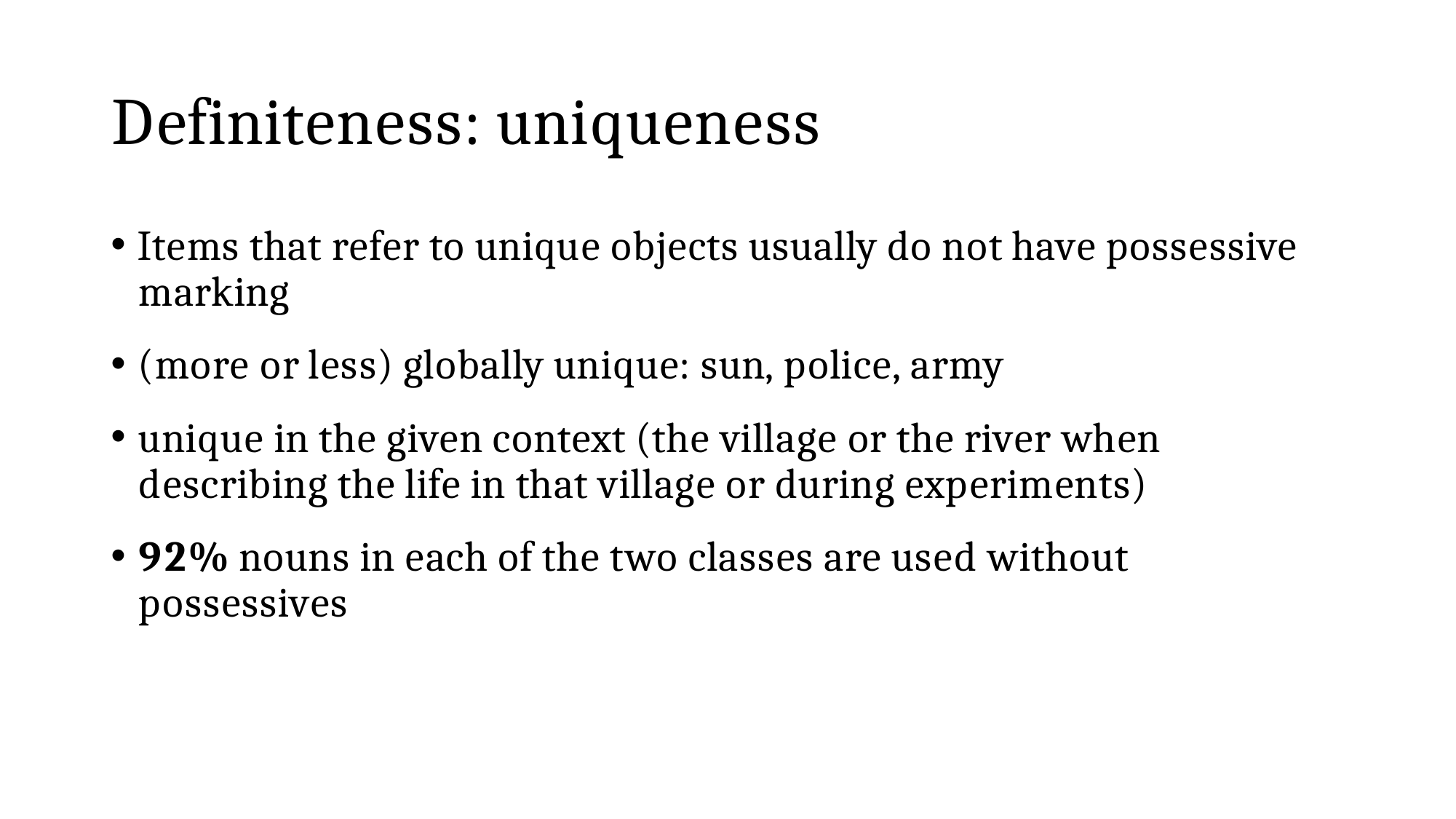

# Definiteness: uniqueness
Items that refer to unique objects usually do not have possessive marking
(more or less) globally unique: sun, police, army
unique in the given context (the village or the river when describing the life in that village or during experiments)
92% nouns in each of the two classes are used without possessives